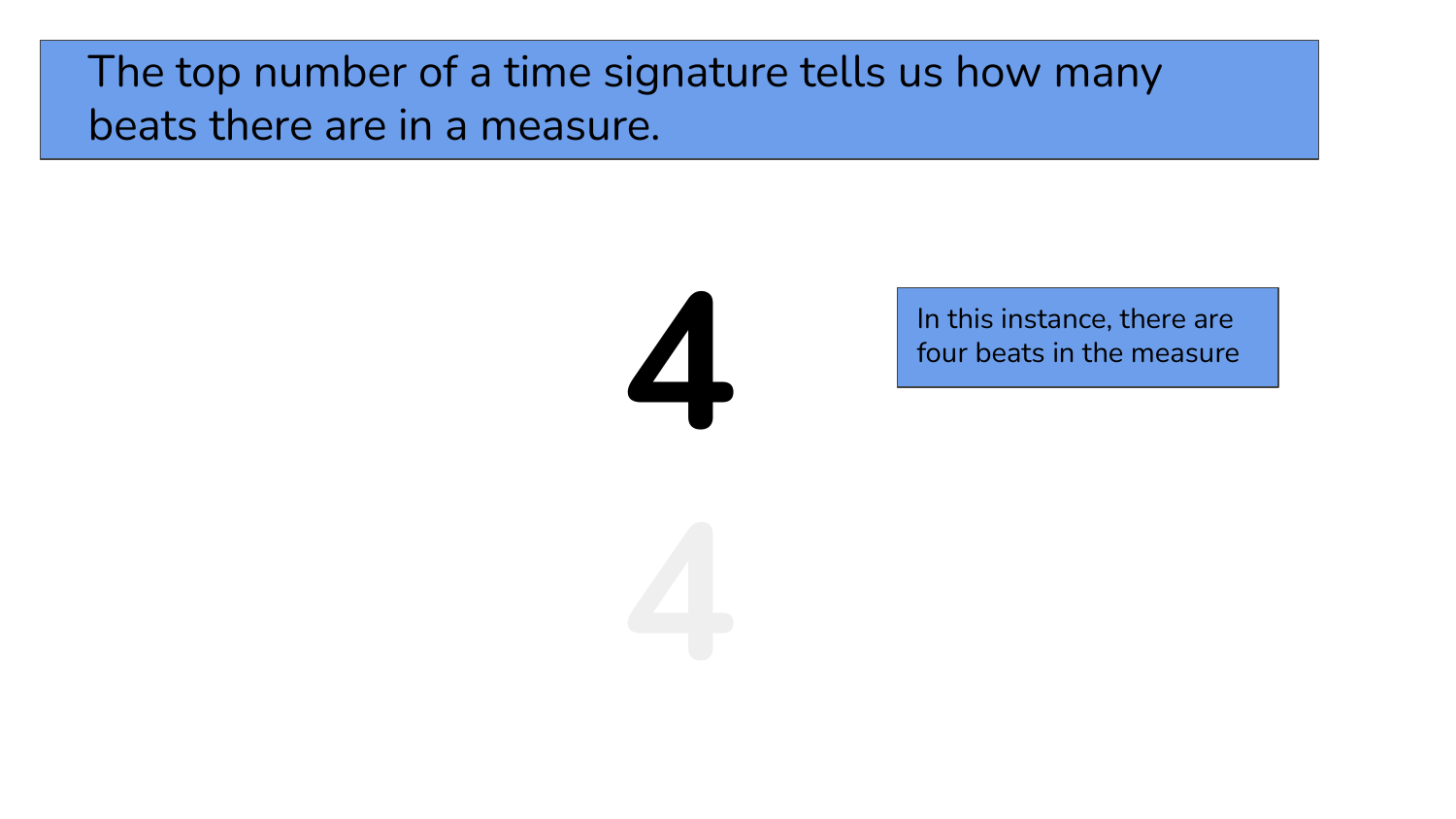

The top number of a time signature tells us how many beats there are in a measure.

4
4

In this instance, there are four beats in the measure